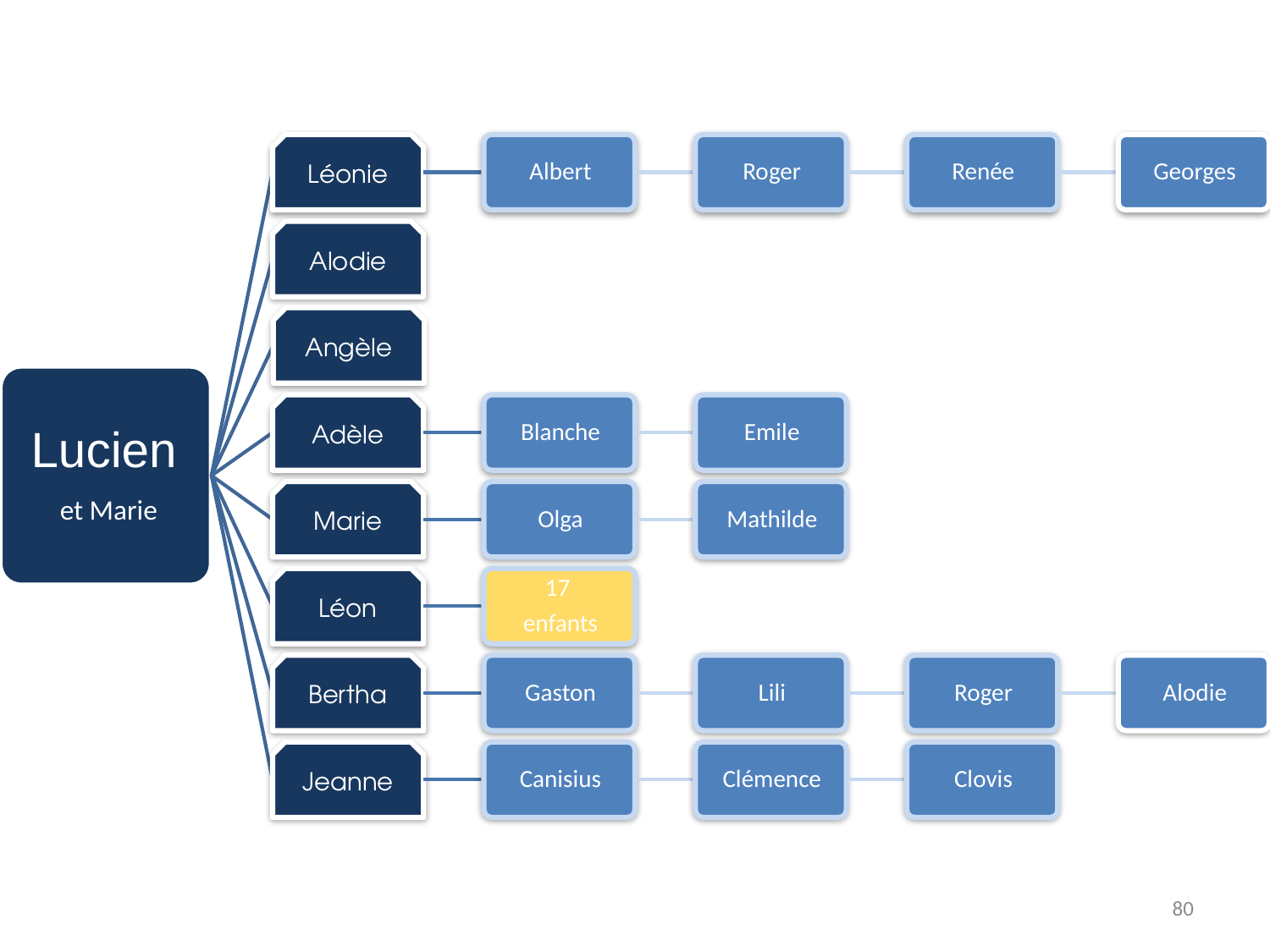

Lucien
et Marie

Léonie

Albert

Roger

Renée

Georges

Alodie

Angèle

Adèle

Blanche

Emile

Marie

Olga

Mathilde

Léon

17
enfants

Bertha

Gaston

Lili

Roger

Alodie

Jeanne

Canisius

Clémence

Clovis
80